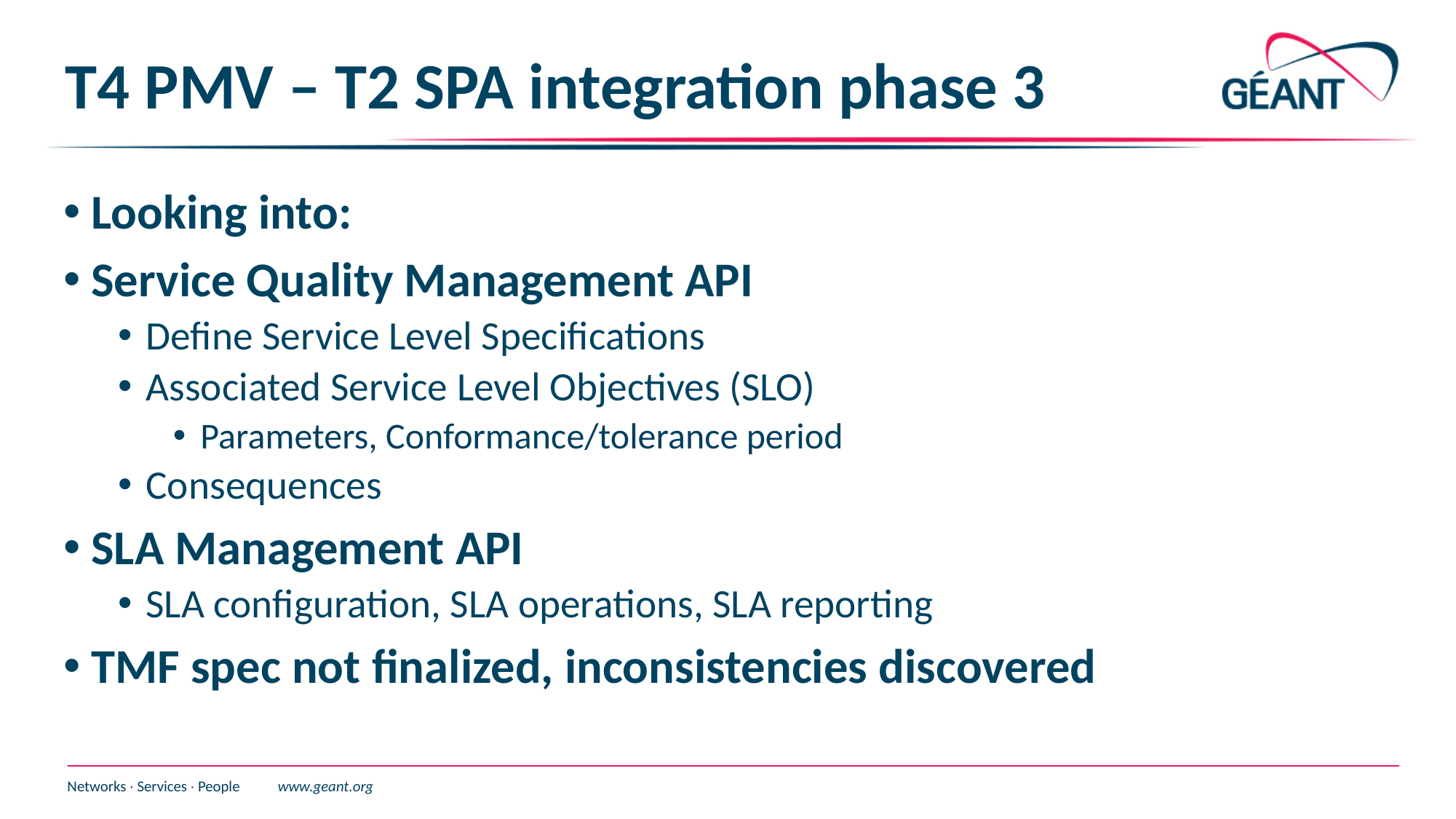

# T4 PMV – T2 SPA integration phase 3
Looking into:
Service Quality Management API
Define Service Level Specifications
Associated Service Level Objectives (SLO)
Parameters, Conformance/tolerance period
Consequences
SLA Management API
SLA configuration, SLA operations, SLA reporting
TMF spec not finalized, inconsistencies discovered